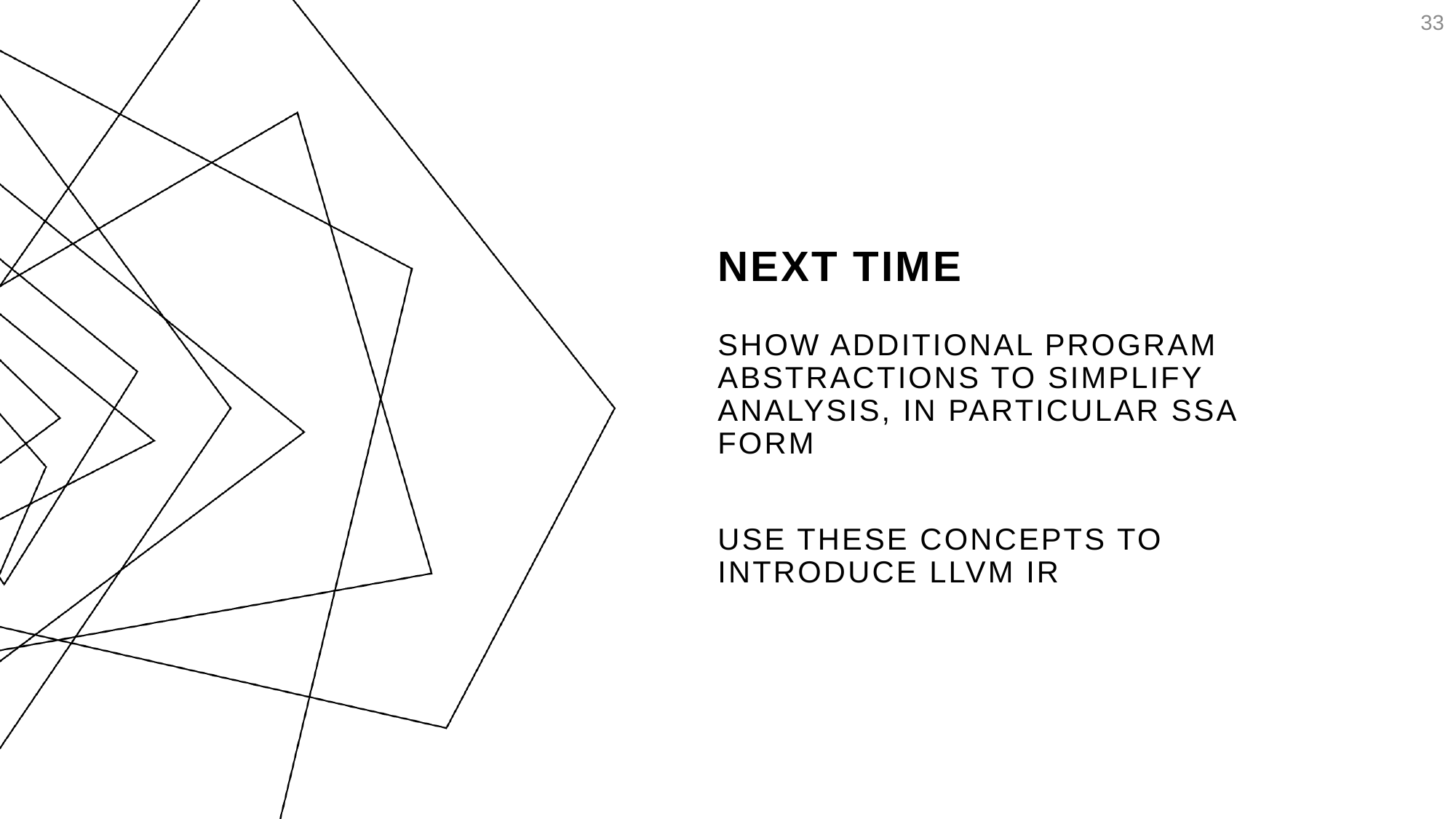

33
# Next TiME
Show additional program abstractions TO simplify Analysis, in particular SSA Form

Use these Concepts to introduce LLVM IR